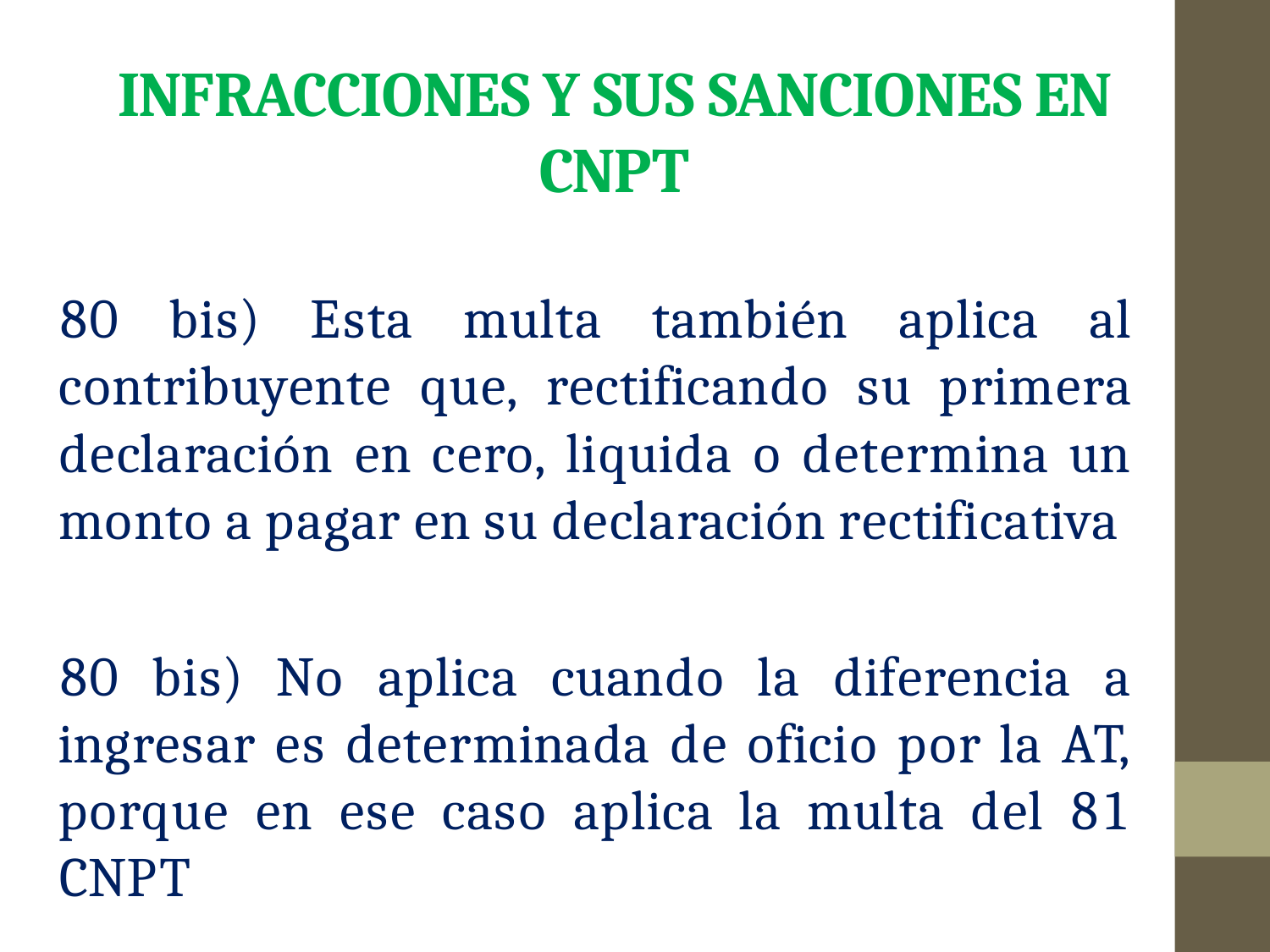

# INFRACCIONES Y SUS SANCIONES EN CNPT
80 bis) Esta multa también aplica al contribuyente que, rectificando su primera declaración en cero, liquida o determina un monto a pagar en su declaración rectificativa

80 bis) No aplica cuando la diferencia a ingresar es determinada de oficio por la AT, porque en ese caso aplica la multa del 81 CNPT